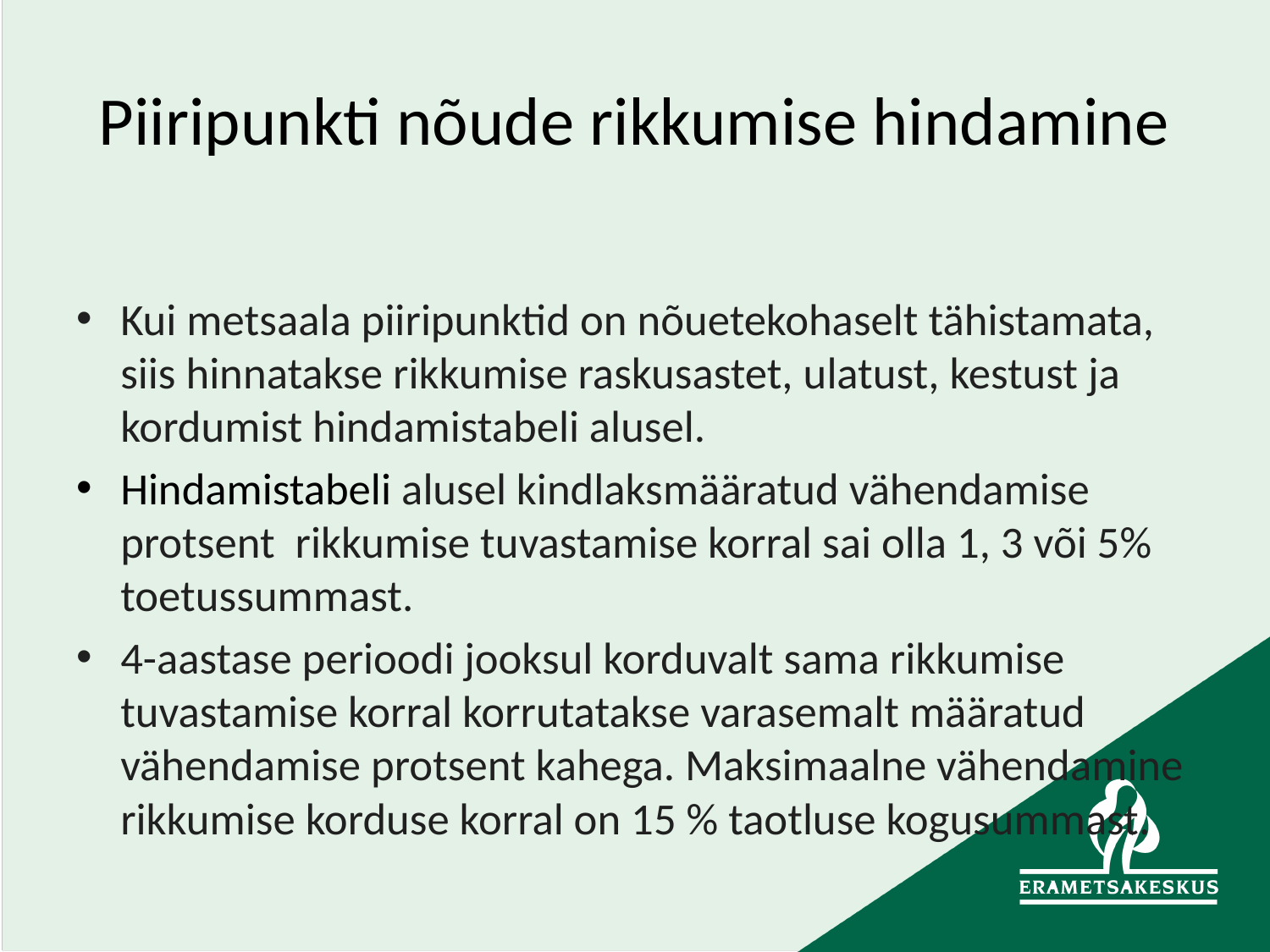

# Piiripunkti nõude rikkumise hindamine

Kui metsaala piiripunktid on nõuetekohaselt tähistamata, siis hinnatakse rikkumise raskusastet, ulatust, kestust ja kordumist hindamistabeli alusel.
Hindamistabeli alusel kindlaksmääratud vähendamise protsent  rikkumise tuvastamise korral sai olla 1, 3 või 5% toetussummast.
4-aastase perioodi jooksul korduvalt sama rikkumise tuvastamise korral korrutatakse varasemalt määratud vähendamise protsent kahega. Maksimaalne vähendamine rikkumise korduse korral on 15 % taotluse kogusummast.